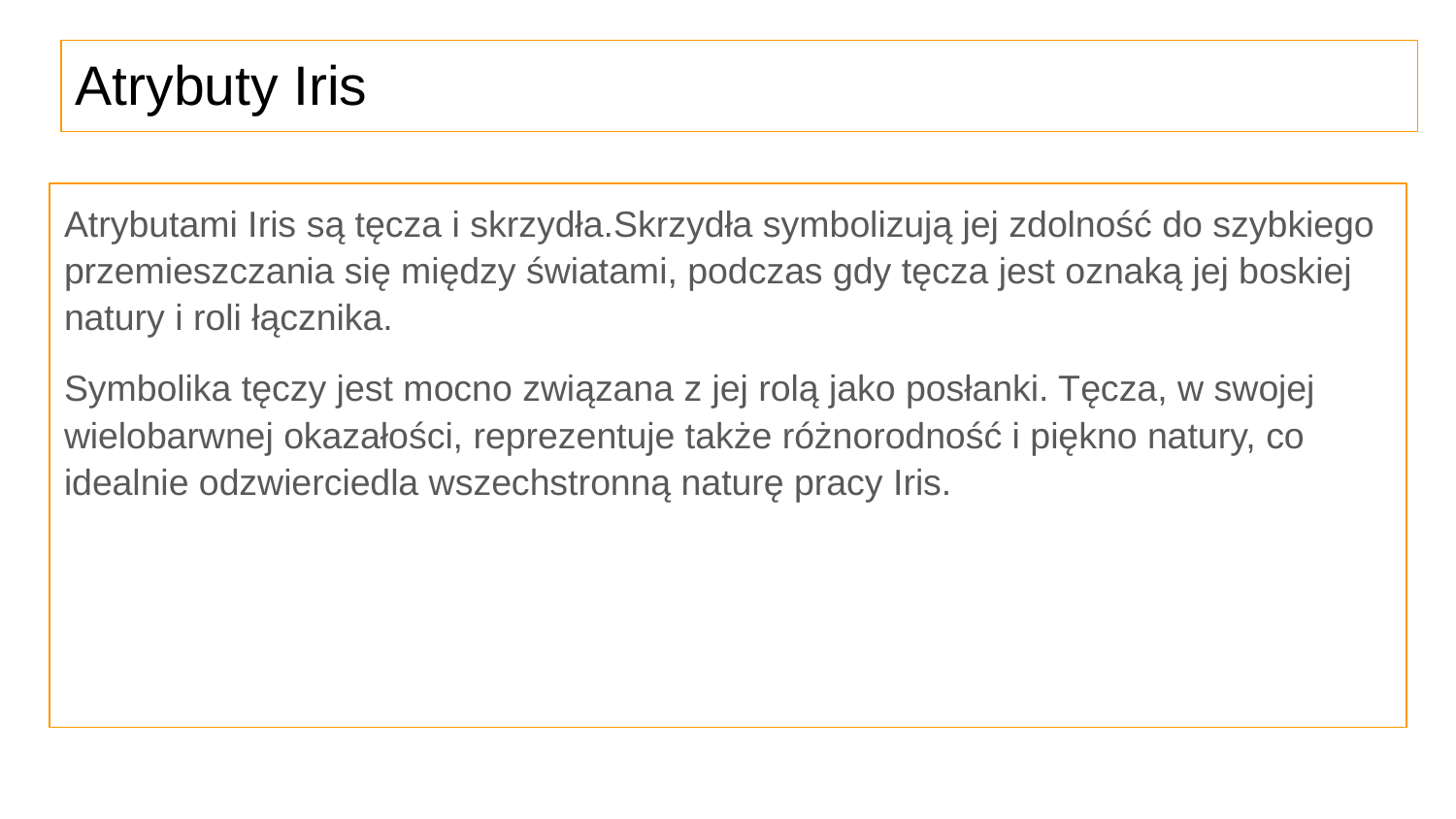

# Atrybuty Iris
Atrybutami Iris są tęcza i skrzydła.Skrzydła symbolizują jej zdolność do szybkiego przemieszczania się między światami, podczas gdy tęcza jest oznaką jej boskiej natury i roli łącznika.
Symbolika tęczy jest mocno związana z jej rolą jako posłanki. Tęcza, w swojej wielobarwnej okazałości, reprezentuje także różnorodność i piękno natury, co idealnie odzwierciedla wszechstronną naturę pracy Iris.